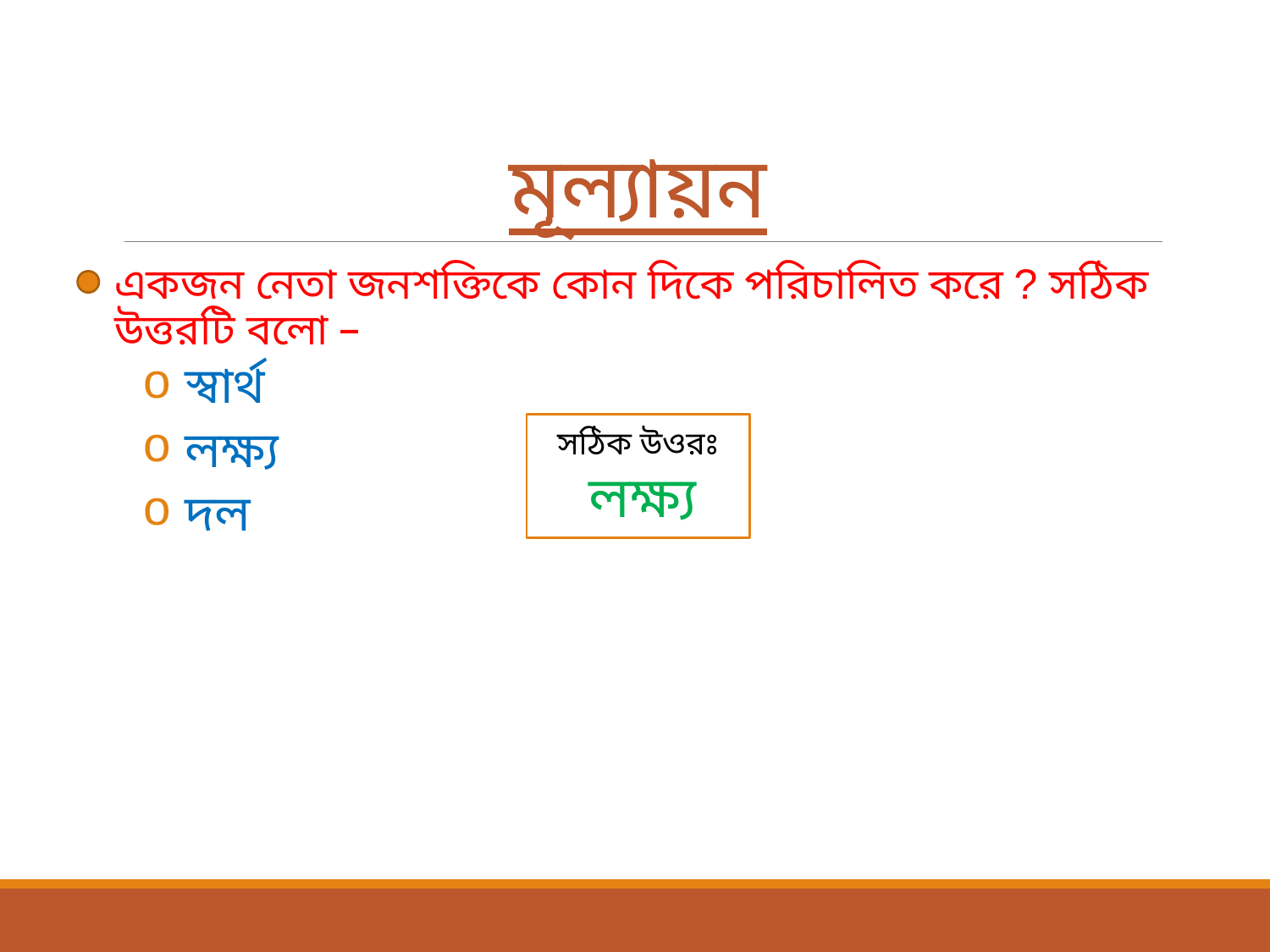

# মূল্যায়ন
একজন নেতা জনশক্তিকে কোন দিকে পরিচালিত করে ? সঠিক উত্তরটি বলো –
 স্বার্থ
 লক্ষ্য
 দল

সঠিক উওরঃ
 লক্ষ্য